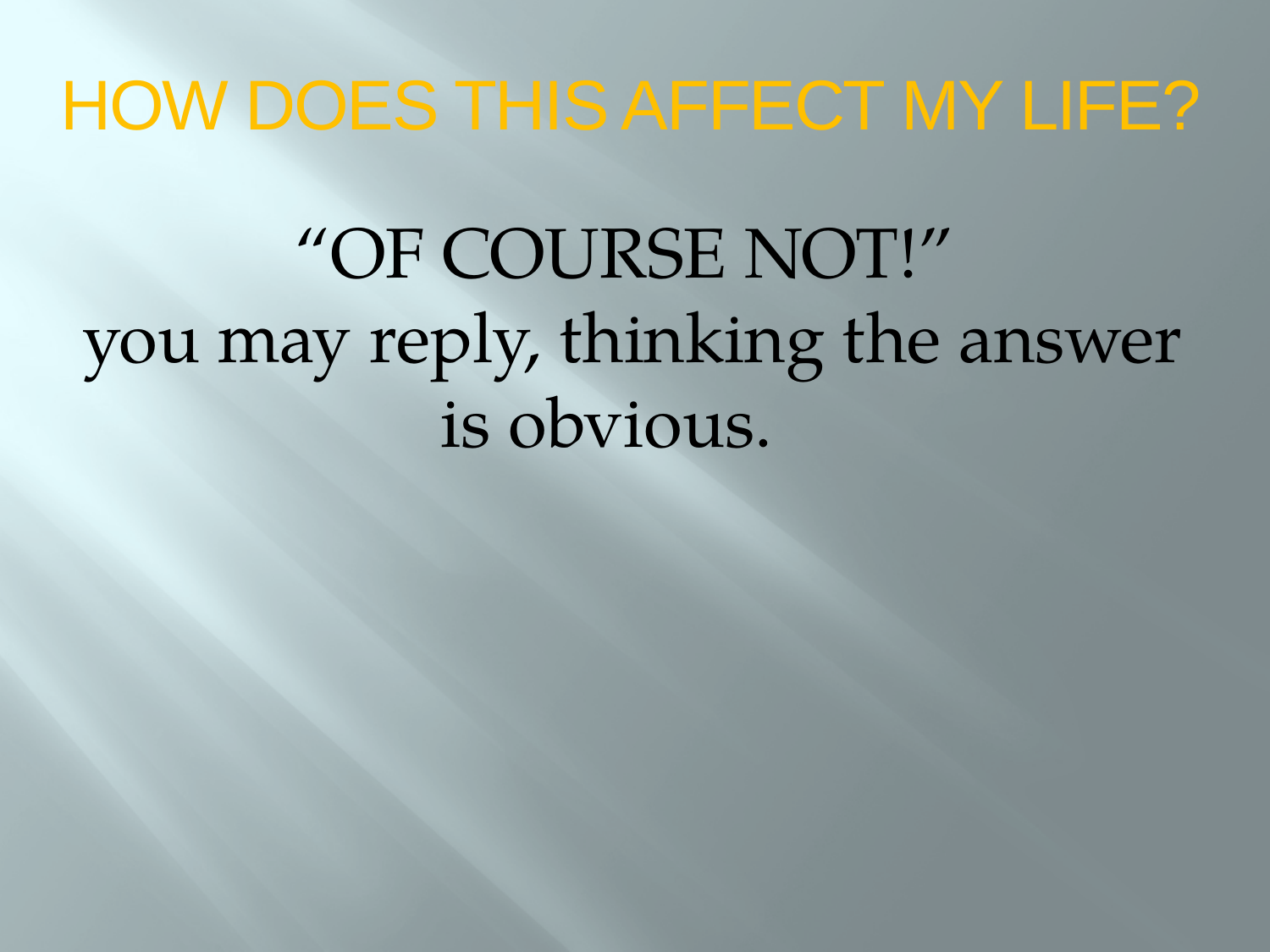

HOW DOES THIS AFFECT MY LIFE?
“OF COURSE NOT!”
 you may reply, thinking the answer is obvious.